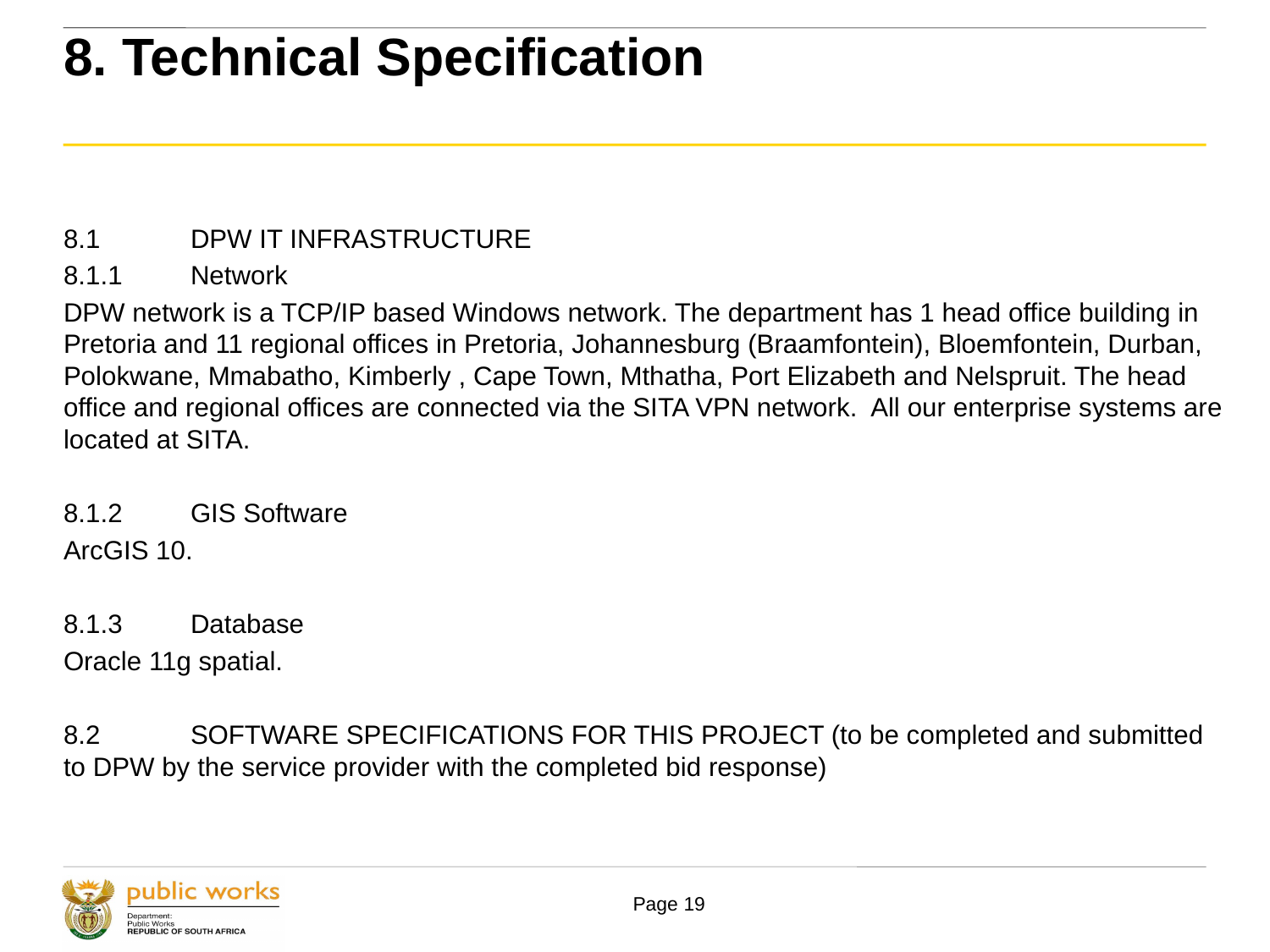

#

8. Technical Specification

8.1	DPW IT INFRASTRUCTURE
8.1.1	Network
DPW network is a TCP/IP based Windows network. The department has 1 head office building in Pretoria and 11 regional offices in Pretoria, Johannesburg (Braamfontein), Bloemfontein, Durban, Polokwane, Mmabatho, Kimberly , Cape Town, Mthatha, Port Elizabeth and Nelspruit. The head office and regional offices are connected via the SITA VPN network.  All our enterprise systems are located at SITA.

8.1.2	GIS Software
ArcGIS 10.

8.1.3	Database
Oracle 11g spatial.

8.2	SOFTWARE SPECIFICATIONS FOR THIS PROJECT (to be completed and submitted to DPW by the service provider with the completed bid response)